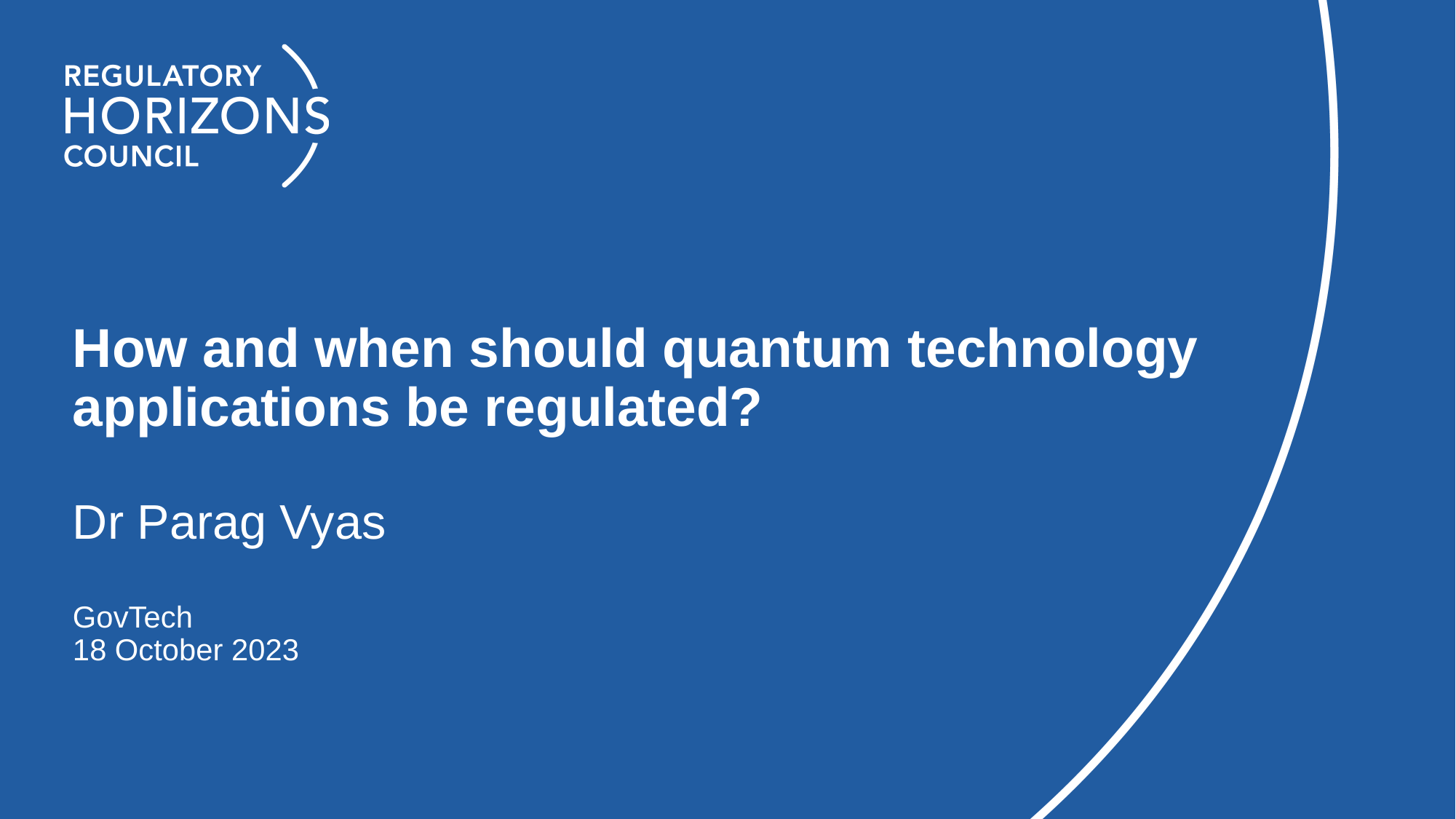

# How and when should quantum technology applications be regulated? Dr Parag Vyas GovTech  18 October 2023